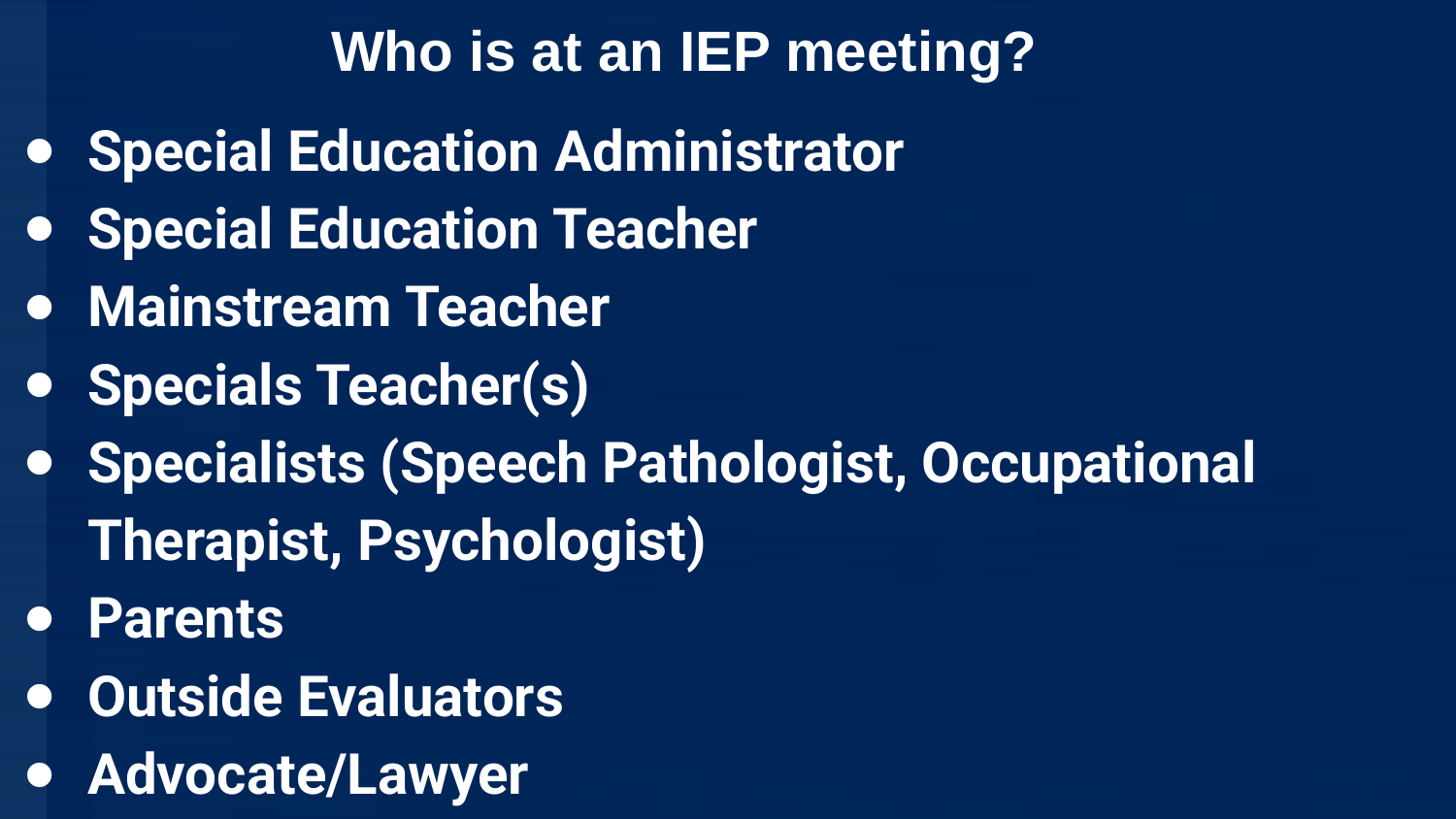

Who is at an IEP meeting?

Special Education Administrator
Special Education Teacher
Mainstream Teacher
Specials Teacher(s)
Specialists (Speech Pathologist, Occupational Therapist, Psychologist)
Parents
Outside Evaluators
Advocate/Lawyer